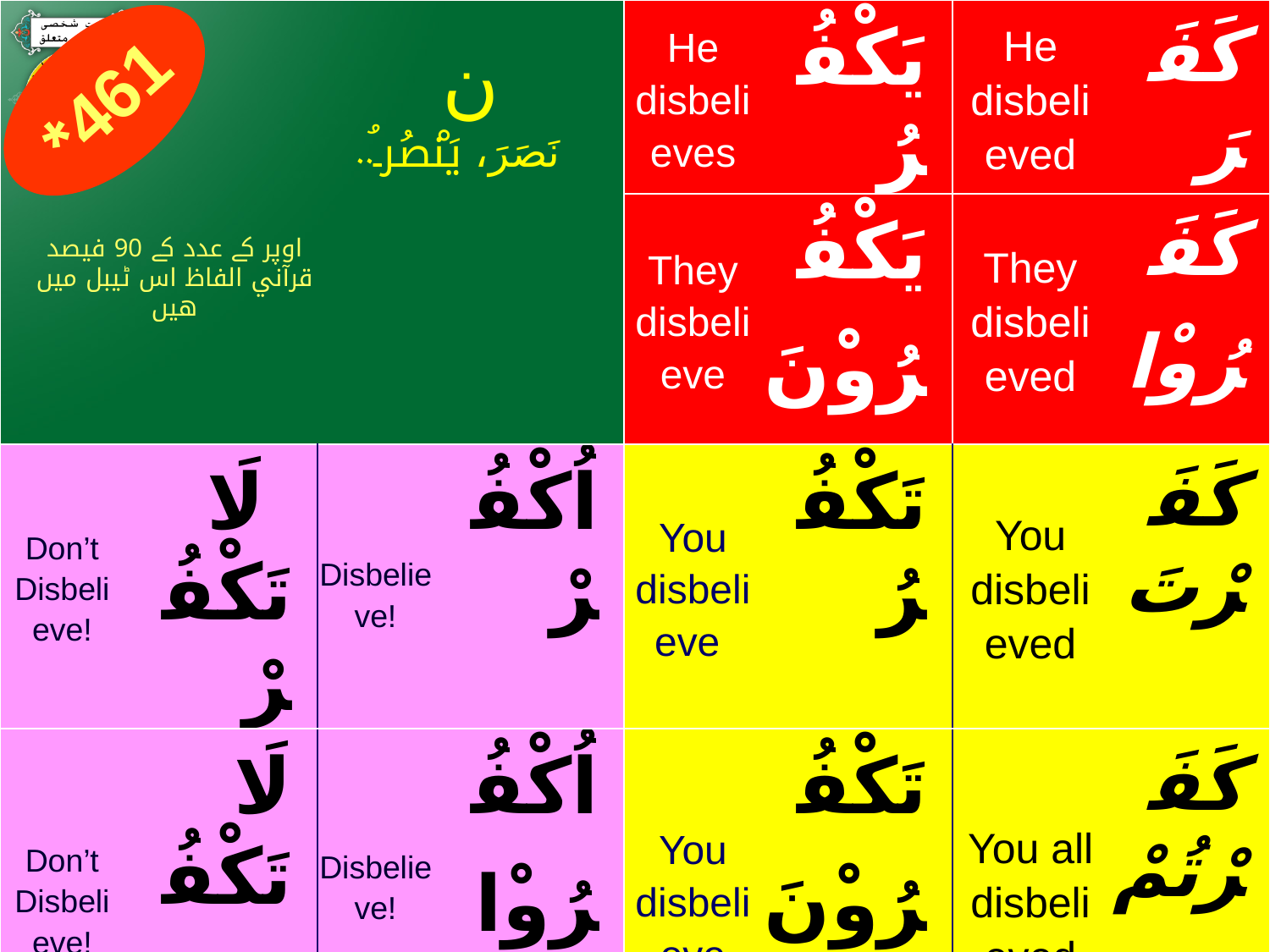

|  |  |  |  |  | He disbelieves | يَکْفُرُ | He disbelieved | کَفَرَ |
| --- | --- | --- | --- | --- | --- | --- | --- | --- |
|  |  |  |  |  | They disbelieve | يَکْفُرُوْنَ | They disbelieved | کَفَرُوْا |
| Don’t Disbelieve! | لَا تَکْفُرْ | Disbelieve! |  | اُکْفُرْ | You disbelieve | تَکْفُرُ | You disbelieved | کَفَرْتَ |
| Don’t Disbelieve! | لَا تَکْفُرُوْا | Disbelieve! |  | اُکْفُرُوْا | You disbelieve | تَکْفُرُوْنَ | You all disbelieved | کَفَرْتُمْ |
| one who disbelieves |  |  | کَافِر |  | I disbelieve | أَکْفُرُ | I disbelieved | کَفَرْتُ |
| one who is disbelieved |  |  | مَکْفُور |  | We disbelieve | نَکْفُرُ | We disbelieved | کَفَرْنَا |
| to disbelieve |  |  | کُفْر |  | She disbelieves | تَکْفُرُ | She disbelieved | کَفَرَتْ |
461*
ن
نَصَرَ، يَنْصُرُ..
اوپر كے عدد كے 90 فيصد قرآني الفاظ اس ٹيبل ميں هيں